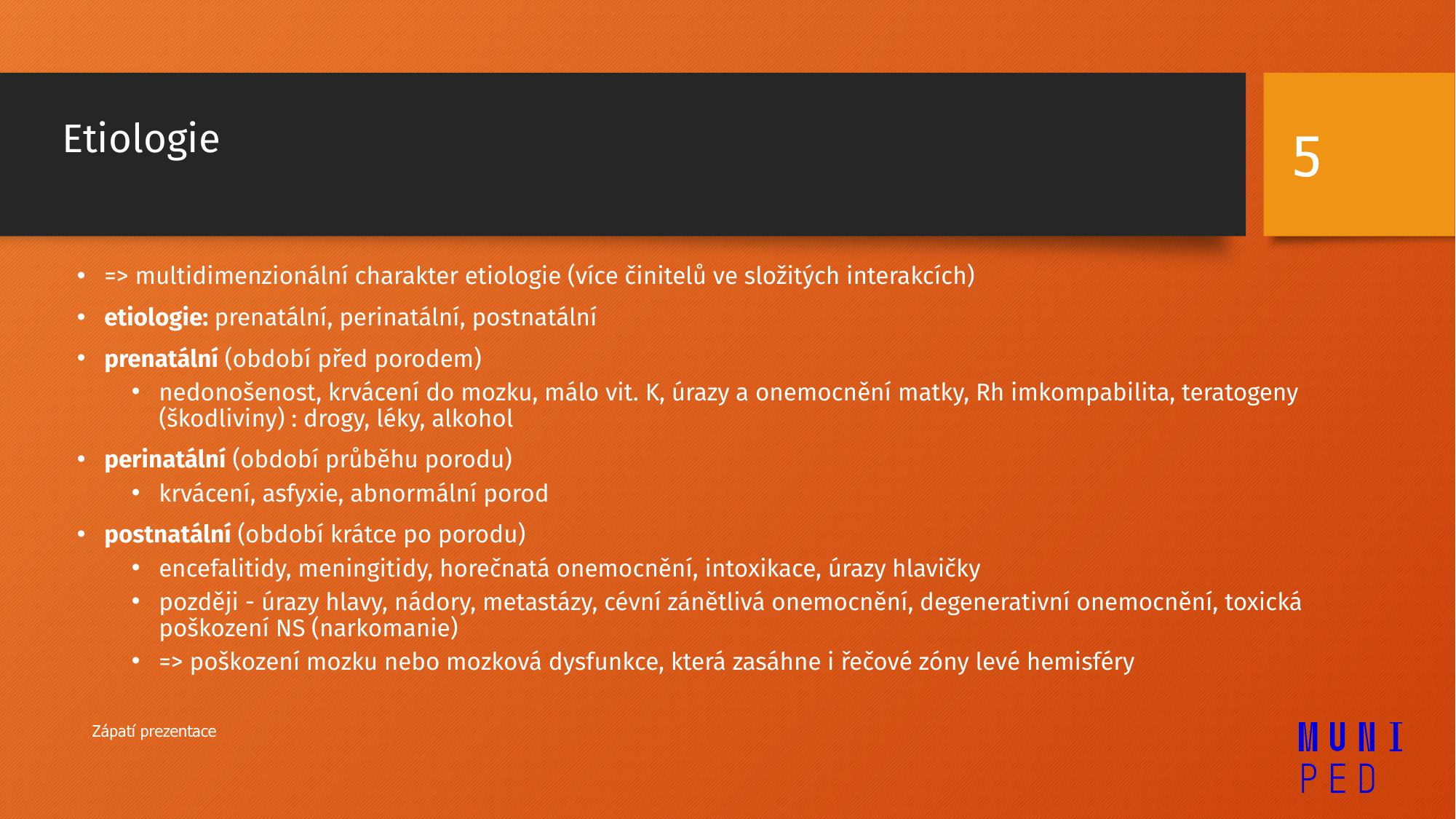

5
# Etiologie
=> multidimenzionální charakter etiologie (více činitelů ve složitých interakcích)
etiologie: prenatální, perinatální, postnatální
prenatální (období před porodem)
nedonošenost, krvácení do mozku, málo vit. K, úrazy a onemocnění matky, Rh imkompabilita, teratogeny (škodliviny) : drogy, léky, alkohol
perinatální (období průběhu porodu)
krvácení, asfyxie, abnormální porod
postnatální (období krátce po porodu)
encefalitidy, meningitidy, horečnatá onemocnění, intoxikace, úrazy hlavičky
později - úrazy hlavy, nádory, metastázy, cévní zánětlivá onemocnění, degenerativní onemocnění, toxická poškození NS (narkomanie)
=> poškození mozku nebo mozková dysfunkce, která zasáhne i řečové zóny levé hemisféry

Zápatí prezentace